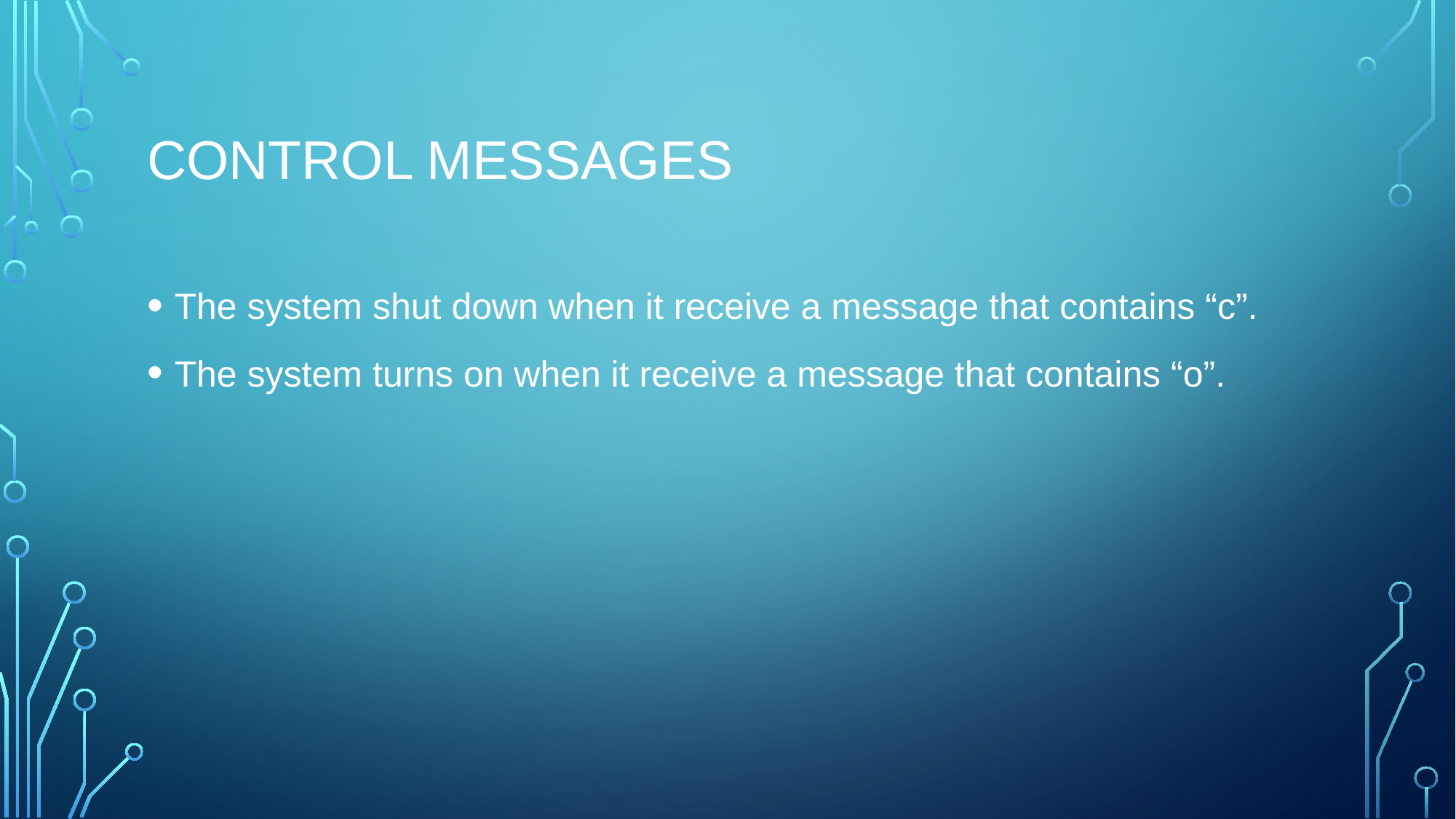

# Control Messages
The system shut down when it receive a message that contains “c”.
The system turns on when it receive a message that contains “o”.